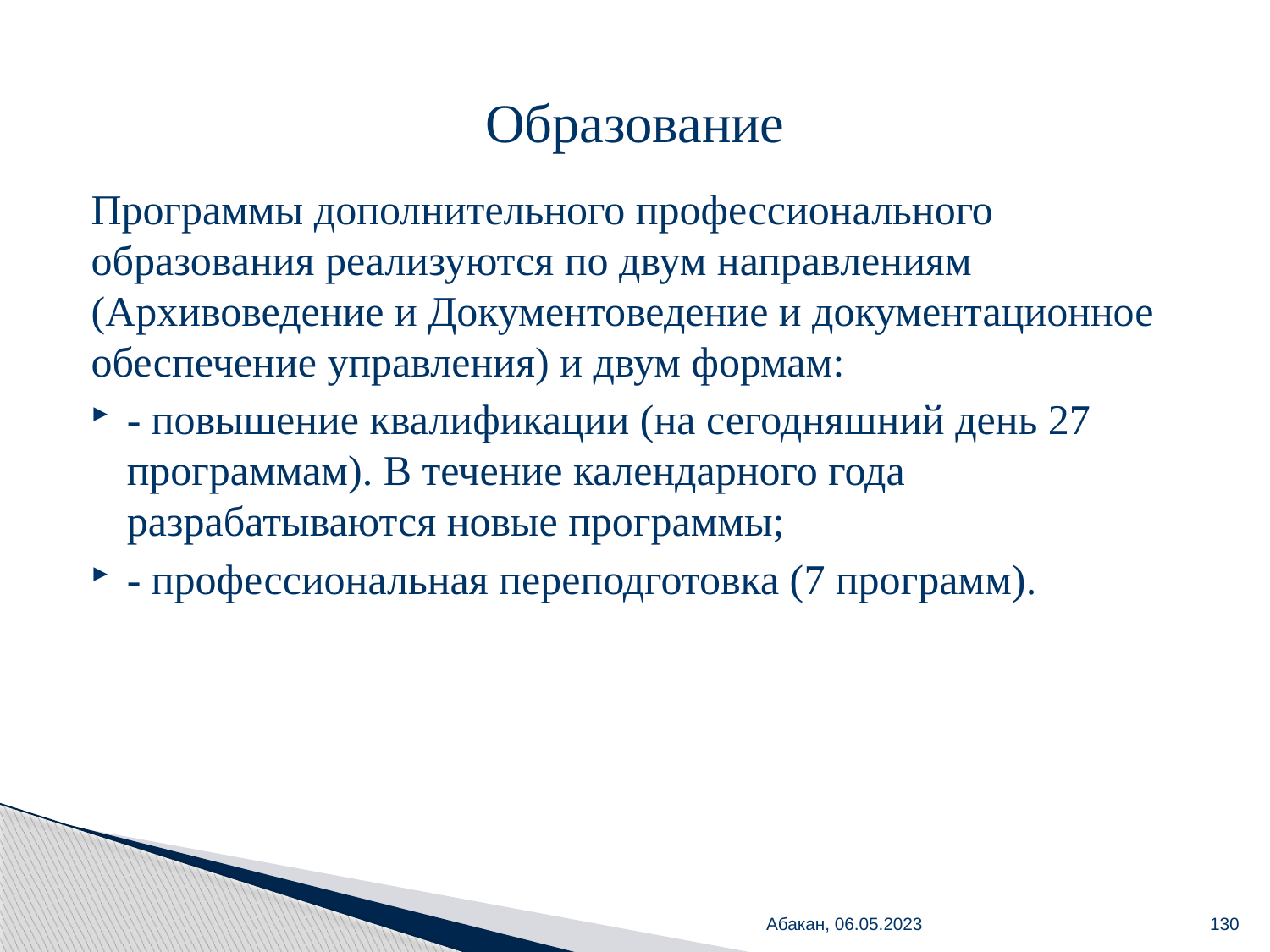

# Образование
Программы дополнительного профессионального образования реализуются по двум направлениям (Архивоведение и Документоведение и документационное обеспечение управления) и двум формам:
- повышение квалификации (на сегодняшний день 27 программам). В течение календарного года разрабатываются новые программы;
- профессиональная переподготовка (7 программ).

Абакан, 06.05.2023
130